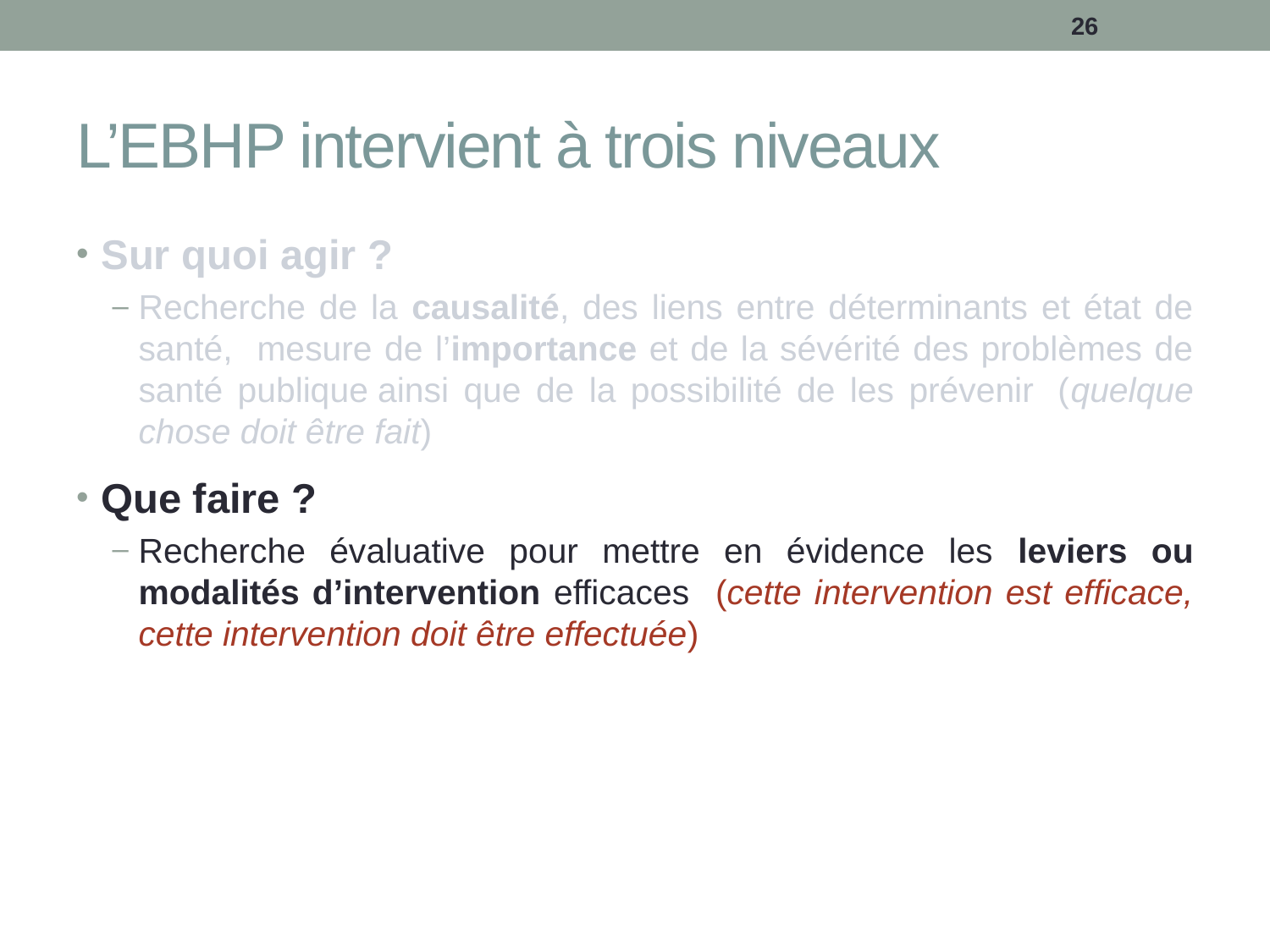

26
# L’EBHP intervient à trois niveaux
Sur quoi agir ?
Recherche de la causalité, des liens entre déterminants et état de santé,  mesure de l’importance et de la sévérité des problèmes de santé publique ainsi que de la possibilité de les prévenir  (quelque chose doit être fait)
Que faire ?
Recherche évaluative pour mettre en évidence les leviers ou modalités d’intervention efficaces  (cette intervention est efficace, cette intervention doit être effectuée)
Comment faire : qu’est ce qui fonctionne, comment cela fonctionne?
Recherche évaluative pour définir les modalités d’implantation d’une intervention dans un contexte donné qui garantissent l’efficacité (comment cette intervention doit être effectuée)